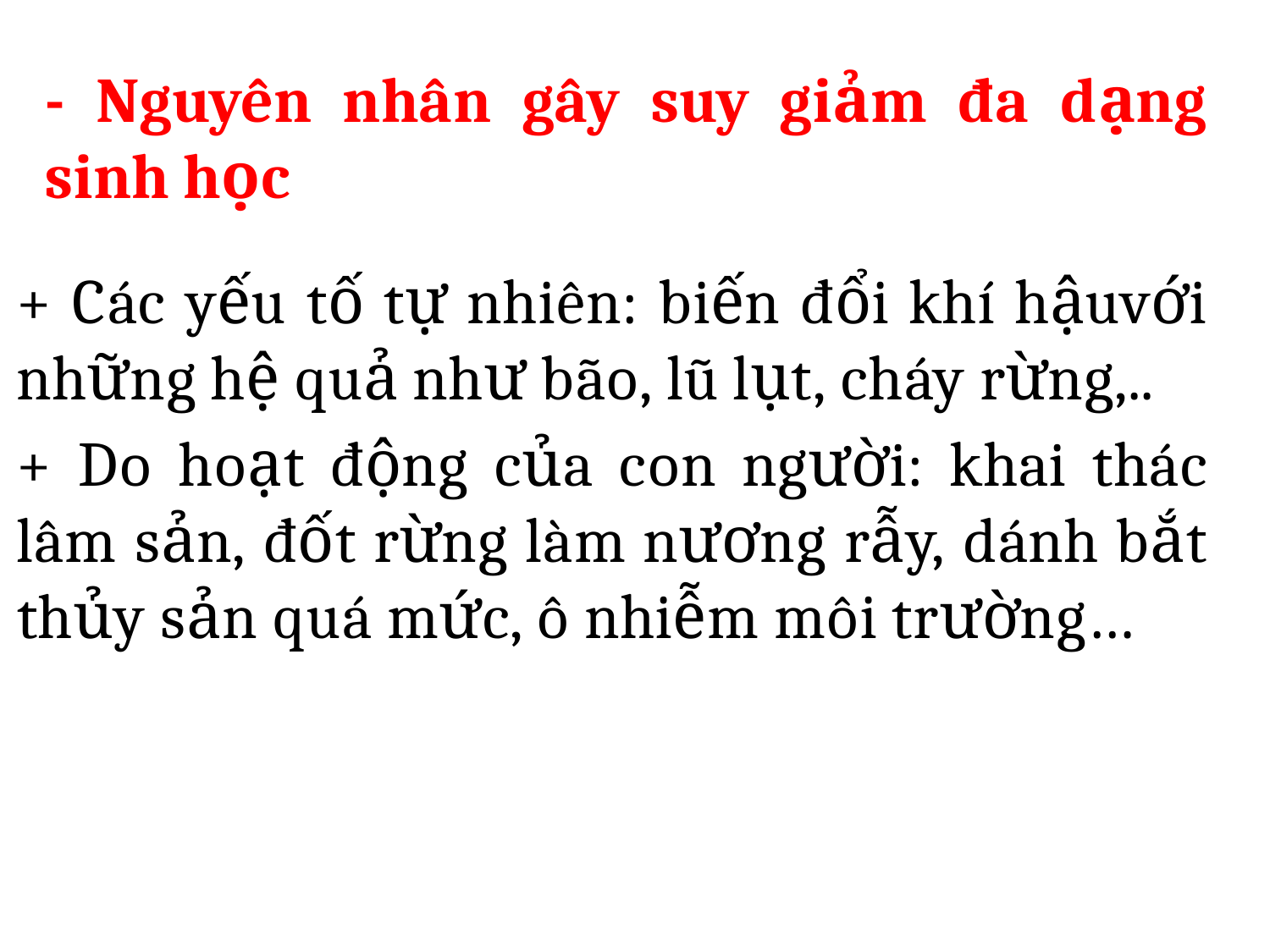

- Nguyên nhân gây suy giảm đa dạng sinh học
+ Các yếu tố tự nhiên: biến đổi khí hậuvới những hệ quả như bão, lũ lụt, cháy rừng,..
+ Do hoạt động của con người: khai thác lâm sản, đốt rừng làm nương rẫy, dánh bắt thủy sản quá mức, ô nhiễm môi trường…